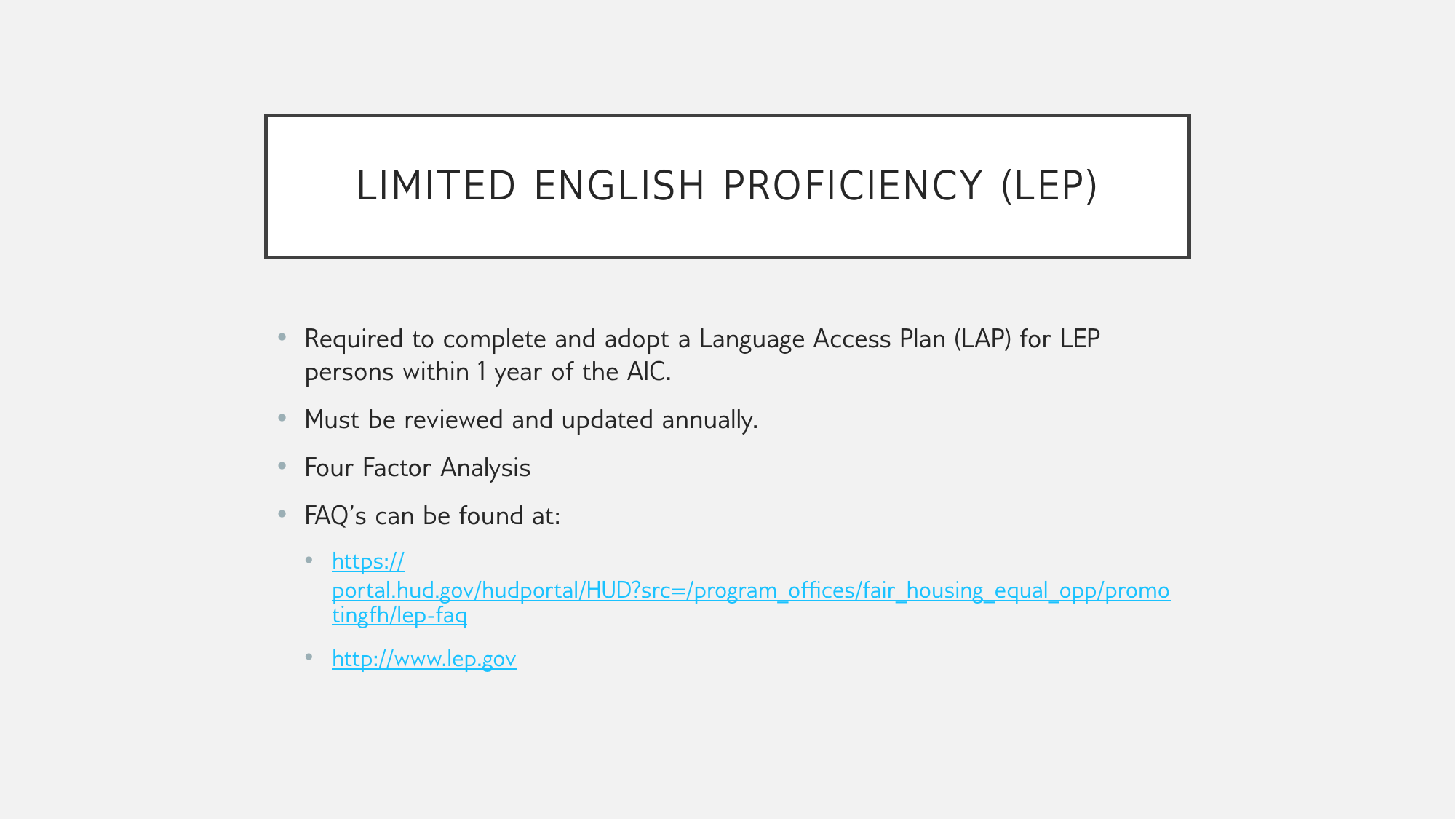

# Limited English Proficiency (LEP)
Required to complete and adopt a Language Access Plan (LAP) for LEP persons within 1 year of the AIC.
Must be reviewed and updated annually.
Four Factor Analysis
FAQ’s can be found at:
https://portal.hud.gov/hudportal/HUD?src=/program_offices/fair_housing_equal_opp/promotingfh/lep-faq
http://www.lep.gov